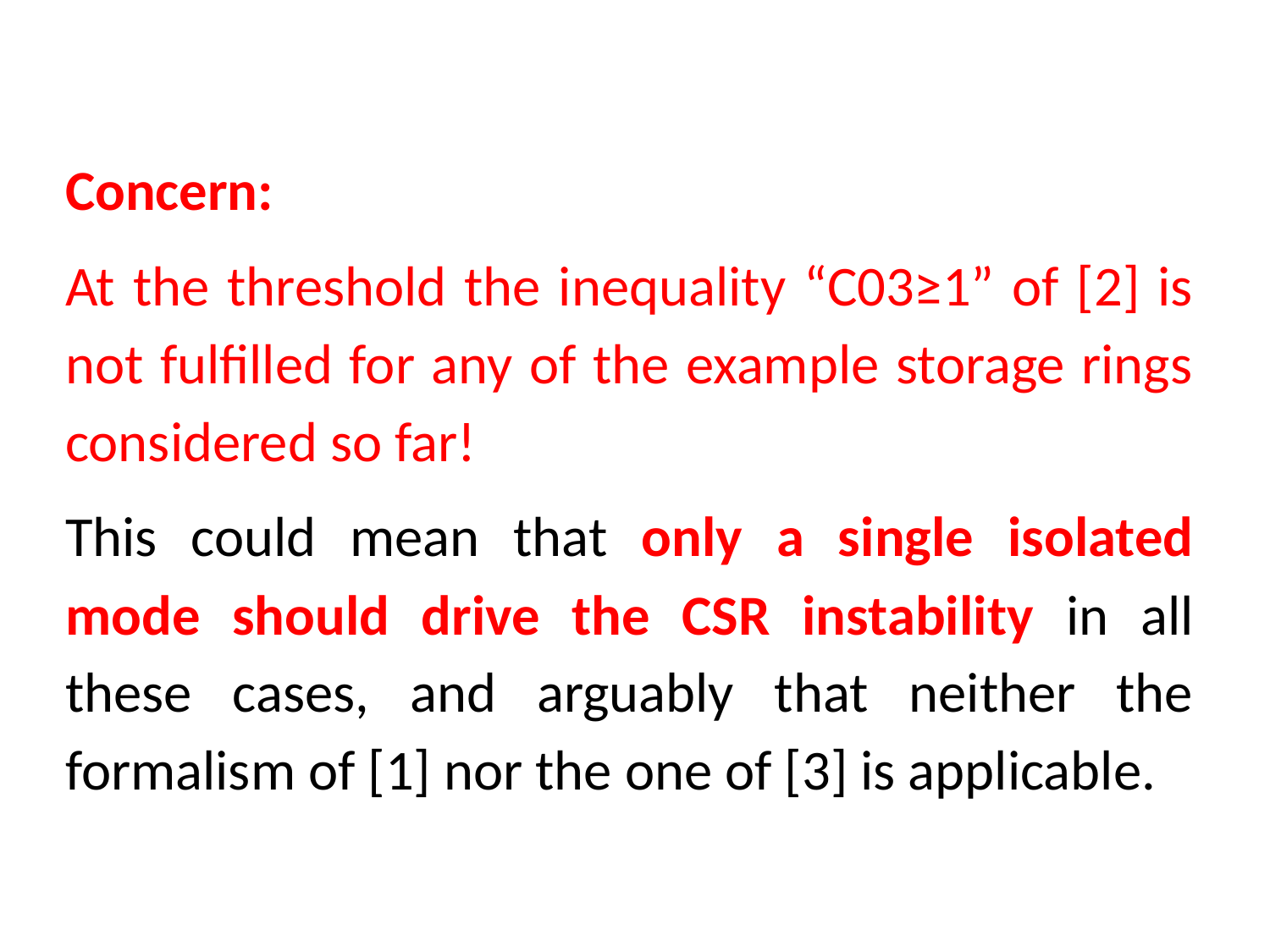

Concern:
At the threshold the inequality “C03≥1” of [2] is not fulfilled for any of the example storage rings considered so far!
This could mean that only a single isolated mode should drive the CSR instability in all these cases, and arguably that neither the formalism of [1] nor the one of [3] is applicable.